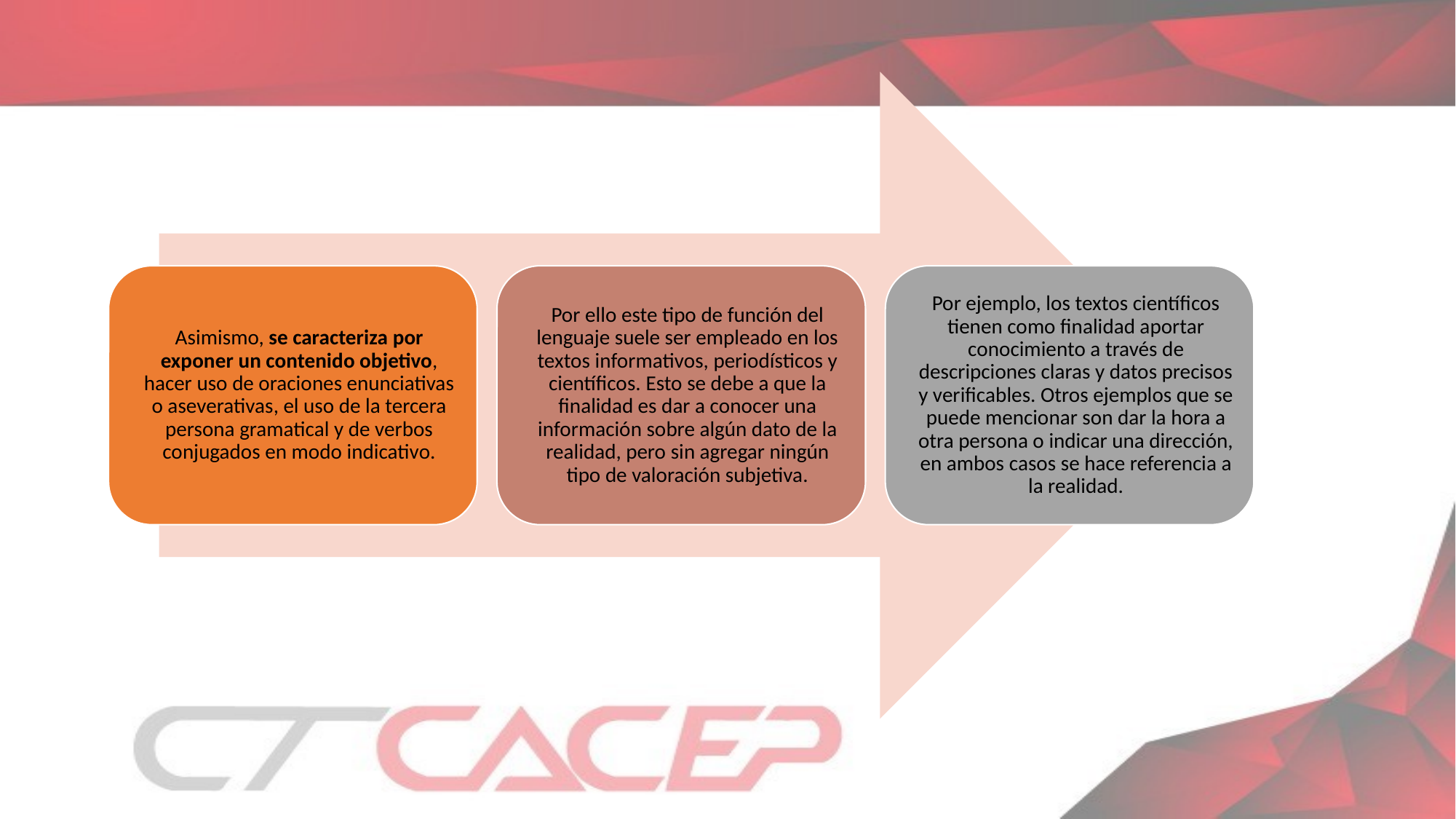

Asimismo, se caracteriza por exponer un contenido objetivo, hacer uso de oraciones enunciativas o aseverativas, el uso de la tercera persona gramatical y de verbos conjugados en modo indicativo.
Por ello este tipo de función del lenguaje suele ser empleado en los textos informativos, periodísticos y científicos. Esto se debe a que la finalidad es dar a conocer una información sobre algún dato de la realidad, pero sin agregar ningún tipo de valoración subjetiva.
Por ejemplo, los textos científicos tienen como finalidad aportar conocimiento a través de descripciones claras y datos precisos y verificables. Otros ejemplos que se puede mencionar son dar la hora a otra persona o indicar una dirección, en ambos casos se hace referencia a la realidad.